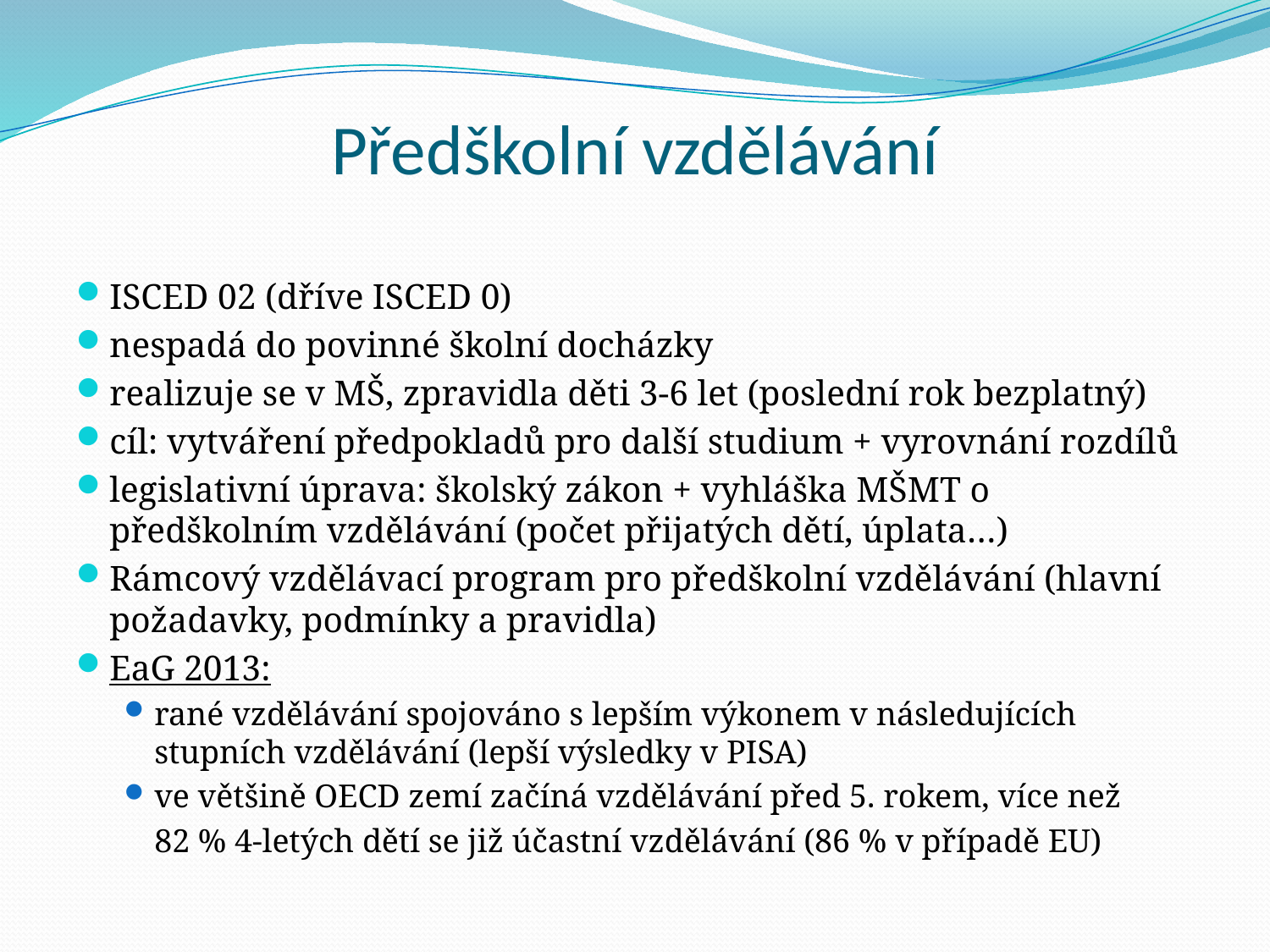

# Předškolní vzdělávání
ISCED 02 (dříve ISCED 0)
nespadá do povinné školní docházky
realizuje se v MŠ, zpravidla děti 3-6 let (poslední rok bezplatný)
cíl: vytváření předpokladů pro další studium + vyrovnání rozdílů
legislativní úprava: školský zákon + vyhláška MŠMT o předškolním vzdělávání (počet přijatých dětí, úplata…)
Rámcový vzdělávací program pro předškolní vzdělávání (hlavní požadavky, podmínky a pravidla)
EaG 2013:
rané vzdělávání spojováno s lepším výkonem v následujících stupních vzdělávání (lepší výsledky v PISA)
ve většině OECD zemí začíná vzdělávání před 5. rokem, více než
	82 % 4-letých dětí se již účastní vzdělávání (86 % v případě EU)